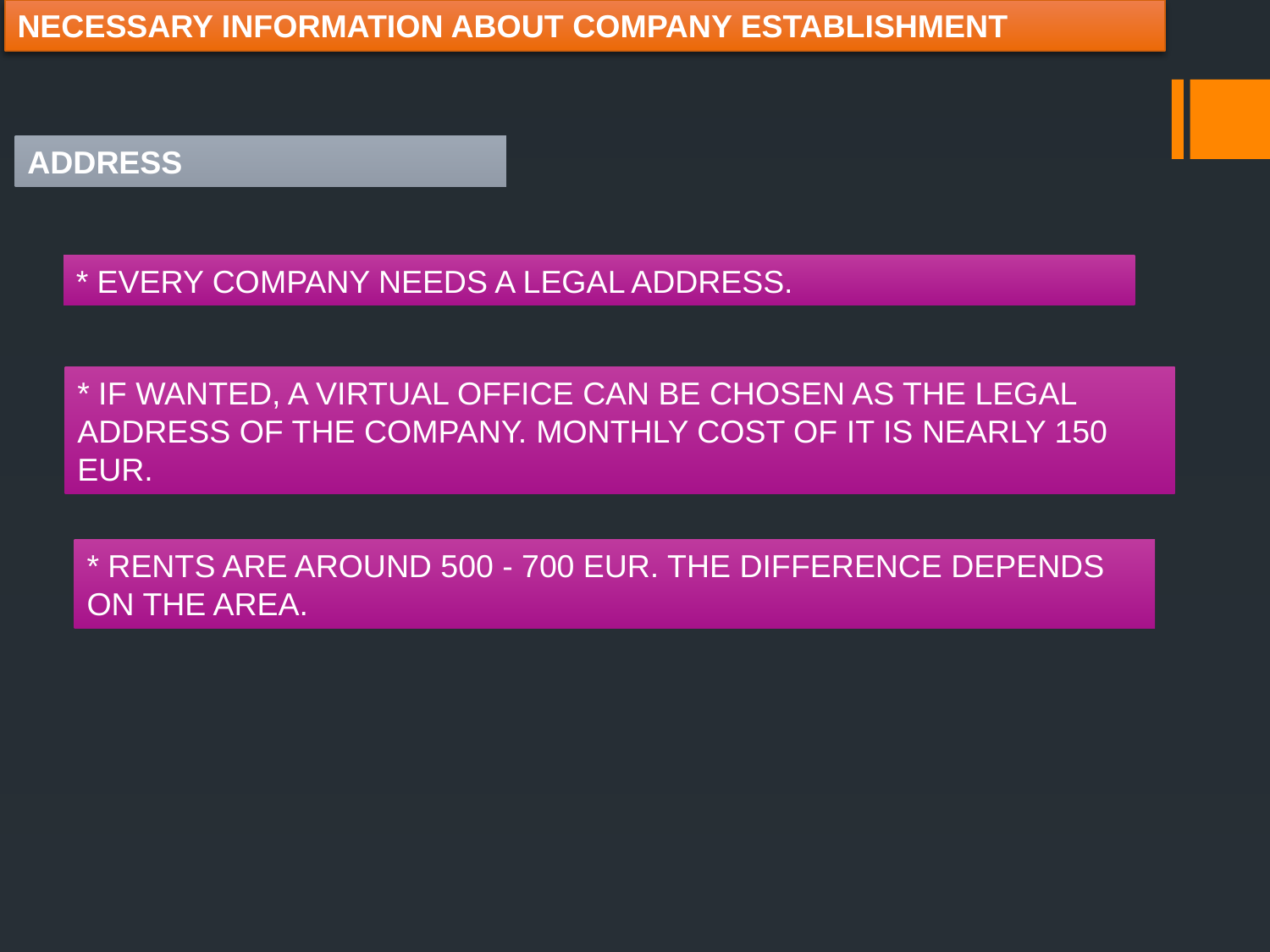

NECESSARY INFORMATION ABOUT COMPANY ESTABLISHMENT
ADDRESS
* EVERY COMPANY NEEDS A LEGAL ADDRESS.
* IF WANTED, A VIRTUAL OFFICE CAN BE CHOSEN AS THE LEGAL ADDRESS OF THE COMPANY. MONTHLY COST OF IT IS NEARLY 150 EUR.
* RENTS ARE AROUND 500 - 700 EUR. THE DIFFERENCE DEPENDS ON THE AREA.